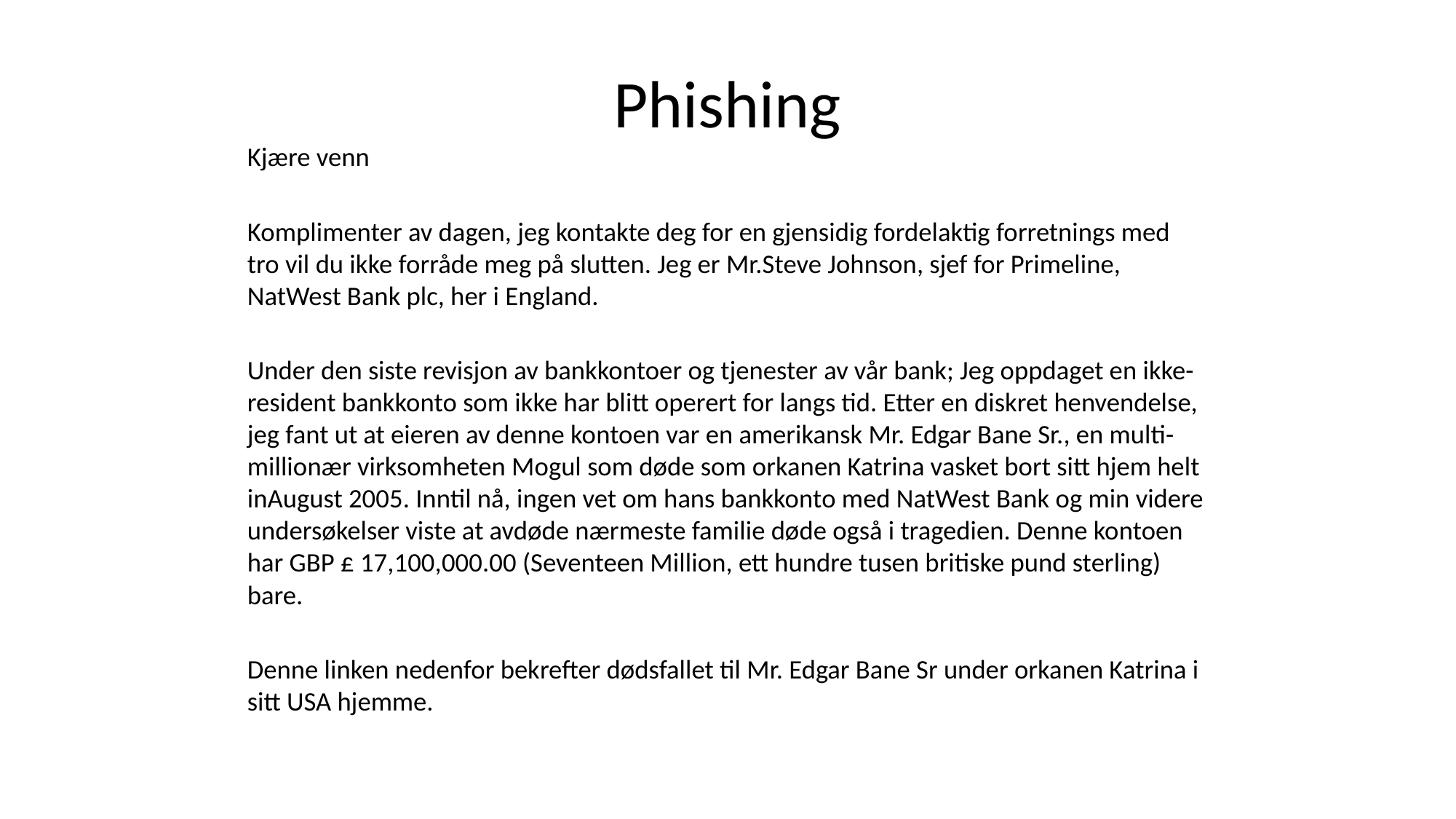

# Phishing
Kjære venn

Komplimenter av dagen, jeg kontakte deg for en gjensidig fordelaktig forretnings med tro vil du ikke forråde meg på slutten. Jeg er Mr.Steve Johnson, sjef for Primeline, NatWest Bank plc, her i England.

Under den siste revisjon av bankkontoer og tjenester av vår bank; Jeg oppdaget en ikke-resident bankkonto som ikke har blitt operert for langs tid. Etter en diskret henvendelse, jeg fant ut at eieren av denne kontoen var en amerikansk Mr. Edgar Bane Sr., en multi-millionær virksomheten Mogul som døde som orkanen Katrina vasket bort sitt hjem helt inAugust 2005. Inntil nå, ingen vet om hans bankkonto med NatWest Bank og min videre undersøkelser viste at avdøde nærmeste familie døde også i tragedien. Denne kontoen har GBP £ 17,100,000.00 (Seventeen Million, ett hundre tusen britiske pund sterling) bare.

Denne linken nedenfor bekrefter dødsfallet til Mr. Edgar Bane Sr under orkanen Katrina i sitt USA hjemme.